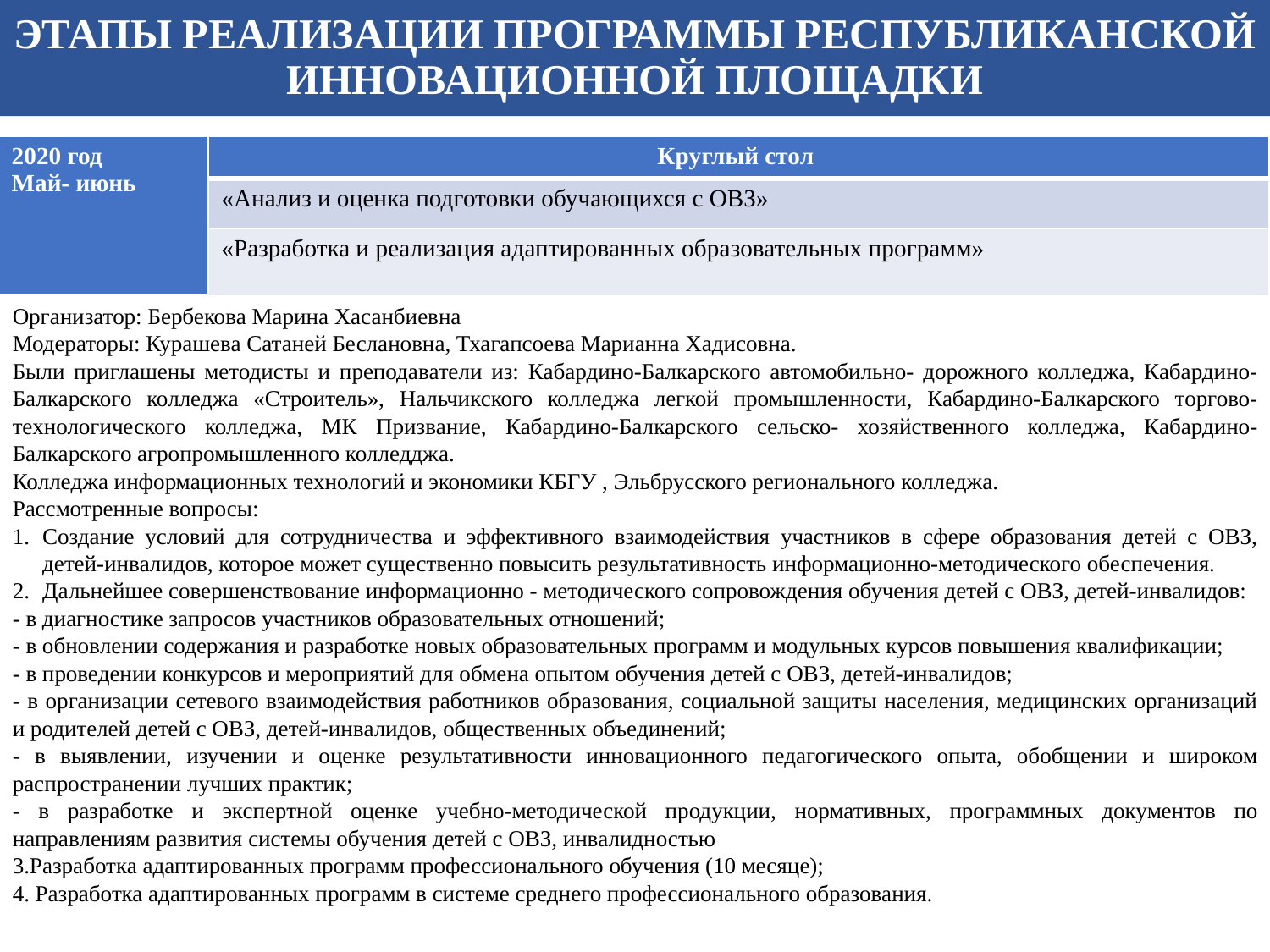

ЭТАПЫ РЕАЛИЗАЦИИ ПРОГРАММЫ РЕСПУБЛИКАНСКОЙ ИННОВАЦИОННОЙ ПЛОЩАДКИ
| 2020 год Май- июнь | Круглый стол |
| --- | --- |
|  | «Анализ и оценка подготовки обучающихся с ОВЗ» |
|  | «Разработка и реализация адаптированных образовательных программ» |
Организатор: Бербекова Марина Хасанбиевна
Модераторы: Курашева Сатаней Беслановна, Тхагапсоева Марианна Хадисовна.
Были приглашены методисты и преподаватели из: Кабардино-Балкарского автомобильно- дорожного колледжа, Кабардино-Балкарского колледжа «Строитель», Нальчикского колледжа легкой промышленности, Кабардино-Балкарского торгово-технологического колледжа, МК Призвание, Кабардино-Балкарского сельско- хозяйственного колледжа, Кабардино-Балкарского агропромышленного колледджа.
Колледжа информационных технологий и экономики КБГУ , Эльбрусского регионального колледжа.
Рассмотренные вопросы:
Создание условий для сотрудничества и эффективного взаимодействия участников в сфере образования детей с ОВЗ, детей-инвалидов, которое может существенно повысить результативность информационно-методического обеспечения.
Дальнейшее совершенствование информационно - методического сопровождения обучения детей с ОВЗ, детей-инвалидов:
- в диагностике запросов участников образовательных отношений;
- в обновлении содержания и разработке новых образовательных программ и модульных курсов повышения квалификации;
- в проведении конкурсов и мероприятий для обмена опытом обучения детей с ОВЗ, детей-инвалидов;
- в организации сетевого взаимодействия работников образования, социальной защиты населения, медицинских организаций и родителей детей с ОВЗ, детей-инвалидов, общественных объединений;
- в выявлении, изучении и оценке результативности инновационного педагогического опыта, обобщении и широком распространении лучших практик;
- в разработке и экспертной оценке учебно-методической продукции, нормативных, программных документов по направлениям развития системы обучения детей с ОВЗ, инвалидностью
3.Разработка адаптированных программ профессионального обучения (10 месяце);
4. Разработка адаптированных программ в системе среднего профессионального образования.